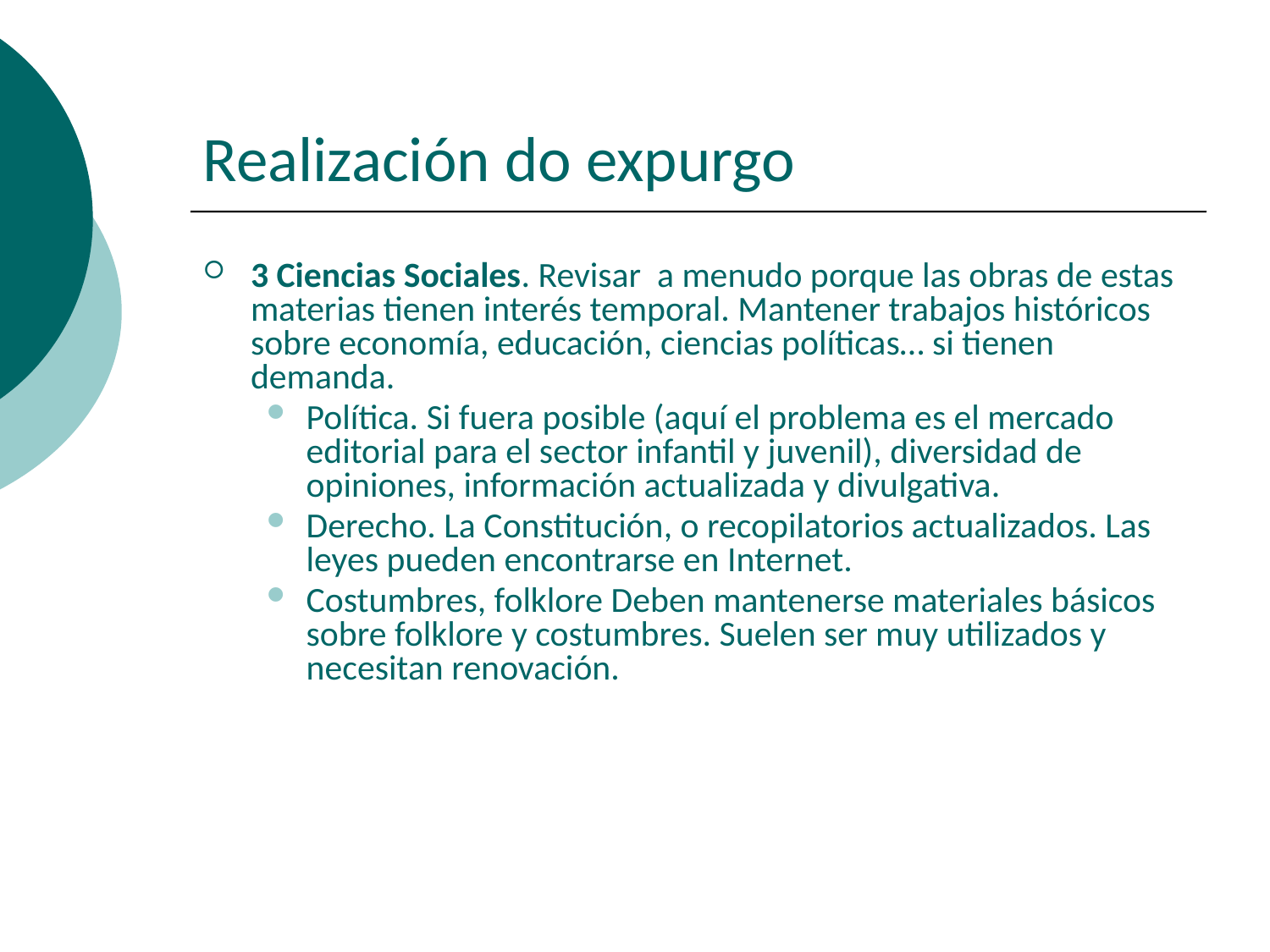

# Realización do expurgo
3 Ciencias Sociales. Revisar  a menudo porque las obras de estas materias tienen interés temporal. Mantener trabajos históricos sobre economía, educación, ciencias políticas… si tienen demanda.
Política. Si fuera posible (aquí el problema es el mercado editorial para el sector infantil y juvenil), diversidad de opiniones, información actualizada y divulgativa.
Derecho. La Constitución, o recopilatorios actualizados. Las leyes pueden encontrarse en Internet.
Costumbres, folklore Deben mantenerse materiales básicos sobre folklore y costumbres. Suelen ser muy utilizados y necesitan renovación.